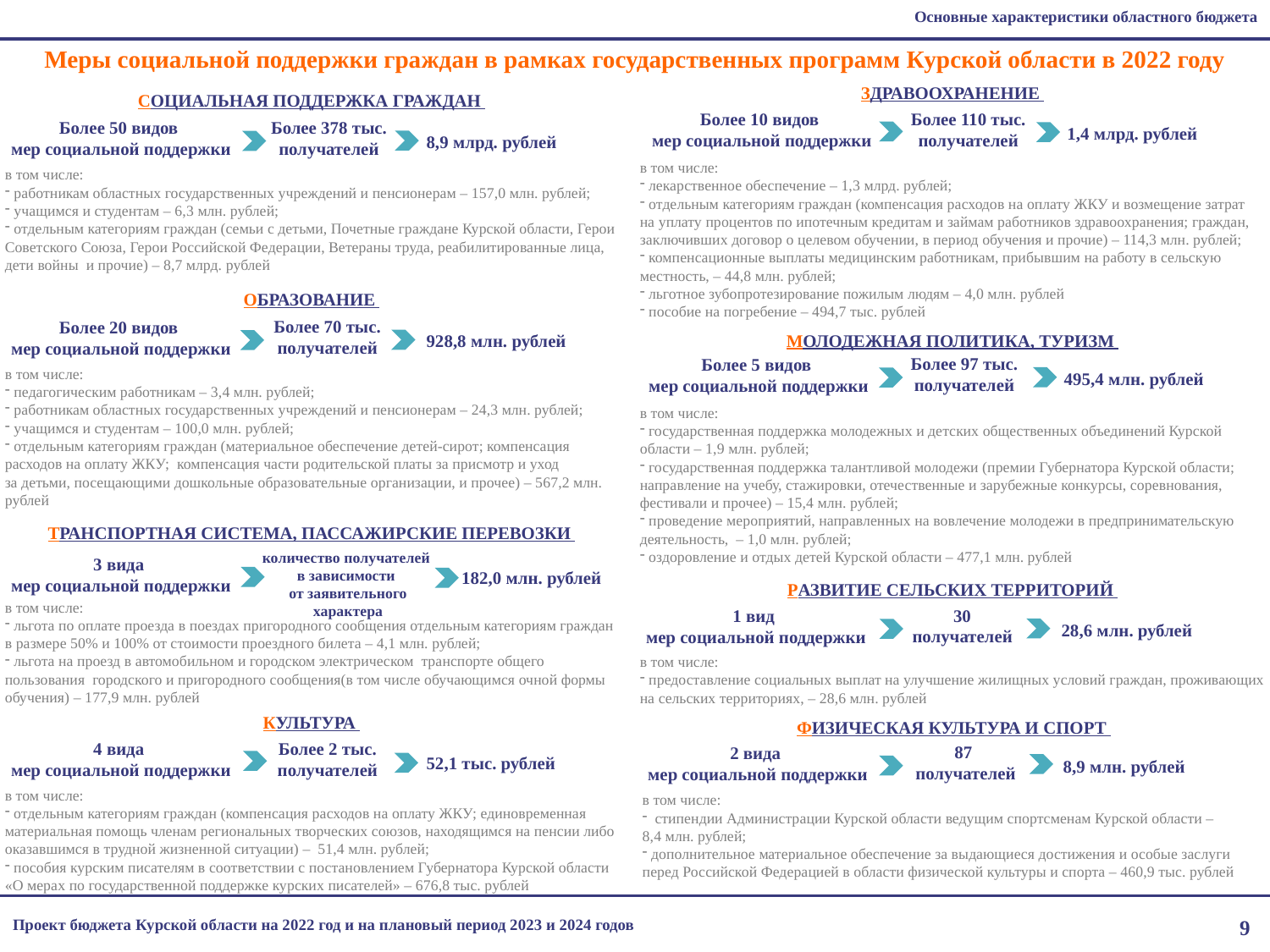

Основные характеристики областного бюджета
# Меры социальной поддержки граждан в рамках государственных программ Курской области в 2022 году
Здравоохранение

в том числе:
 лекарственное обеспечение – 1,3 млрд. рублей;
 отдельным категориям граждан (компенсация расходов на оплату ЖКУ и возмещение затрат  на уплату процентов по ипотечным кредитам и займам работников здравоохранения; граждан, заключивших договор о целевом обучении, в период обучения и прочие) – 114,3 млн. рублей;
 компенсационные выплаты медицинским работникам, прибывшим на работу в сельскую местность, – 44,8 млн. рублей;
 льготное зубопротезирование пожилым людям – 4,0 млн. рублей
 пособие на погребение – 494,7 тыс. рублей
социальная поддержка граждан

в том числе:
 работникам областных государственных учреждений и пенсионерам – 157,0 млн. рублей;
 учащимся и студентам – 6,3 млн. рублей;
 отдельным категориям граждан (семьи с детьми, Почетные граждане Курской области, Герои Советского Союза, Герои Российской Федерации, Ветераны труда, реабилитированные лица, дети войны  и прочие) – 8,7 млрд. рублей
Более 110 тыс. получателей
Более 10 видов
мер социальной поддержки
Более 378 тыс. получателей
Более 50 видов
мер социальной поддержки
1,4 млрд. рублей

8,9 млрд. рублей

образование

в том числе:
 педагогическим работникам – 3,4 млн. рублей;
 работникам областных государственных учреждений и пенсионерам – 24,3 млн. рублей;
 учащимся и студентам – 100,0 млн. рублей;
 отдельным категориям граждан (материальное обеспечение детей-сирот; компенсация расходов на оплату ЖКУ;  компенсация части родительской платы за присмотр и уход             за детьми, посещающими дошкольные образовательные организации, и прочее) – 567,2 млн. рублей
Более 70 тыс. получателей
Более 20 видов
мер социальной поддержки
молодежная политика, туризм

в том числе:
 государственная поддержка молодежных и детских общественных объединений Курской области – 1,9 млн. рублей;
 государственная поддержка талантливой молодежи (премии Губернатора Курской области; направление на учебу, стажировки, отечественные и зарубежные конкурсы, соревнования, фестивали и прочее) – 15,4 млн. рублей;
 проведение мероприятий, направленных на вовлечение молодежи в предпринимательскую деятельность,  – 1,0 млн. рублей;
 оздоровление и отдых детей Курской области – 477,1 млн. рублей
928,8 млн. рублей

Более 97 тыс. получателей
Более 5 видов
мер социальной поддержки
495,4 млн. рублей

транспортная система, пассажирские перевозки

в том числе:
 льгота по оплате проезда в поездах пригородного сообщения отдельным категориям граждан в размере 50% и 100% от стоимости проездного билета – 4,1 млн. рублей;
 льгота на проезд в автомобильном и городском электрическом  транспорте общего пользования  городского и пригородного сообщения(в том числе обучающимся очной формы обучения) – 177,9 млн. рублей
количество получателей
в зависимости
от заявительного характера
3 вида
мер социальной поддержки
182,0 млн. рублей

развитие сельских территорий

в том числе:
 предоставление социальных выплат на улучшение жилищных условий граждан, проживающих на сельских территориях, – 28,6 млн. рублей
30 получателей
1 вид
мер социальной поддержки
28,6 млн. рублей

КУЛЬТУРА

в том числе:
 отдельным категориям граждан (компенсация расходов на оплату ЖКУ; единовременная материальная помощь членам региональных творческих союзов, находящимся на пенсии либо оказавшимся в трудной жизненной ситуации) –  51,4 млн. рублей;
 пособия курским писателям в соответствии с постановлением Губернатора Курской области  «О мерах по государственной поддержке курских писателей» – 676,8 тыс. рублей
ФИЗИЧЕСКАЯ КУЛЬТУРА И СПОРТ

в том числе:
  стипендии Администрации Курской области ведущим спортсменам Курской области –          8,4 млн. рублей;
 дополнительное материальное обеспечение за выдающиеся достижения и особые заслуги перед Российской Федерацией в области физической культуры и спорта – 460,9 тыс. рублей
Более 2 тыс. получателей
4 вида
мер социальной поддержки
87
получателей
2 вида
мер социальной поддержки
52,1 тыс. рублей
8,9 млн. рублей

Проект бюджета Курской области на 2022 год и на плановый период 2023 и 2024 годов
9